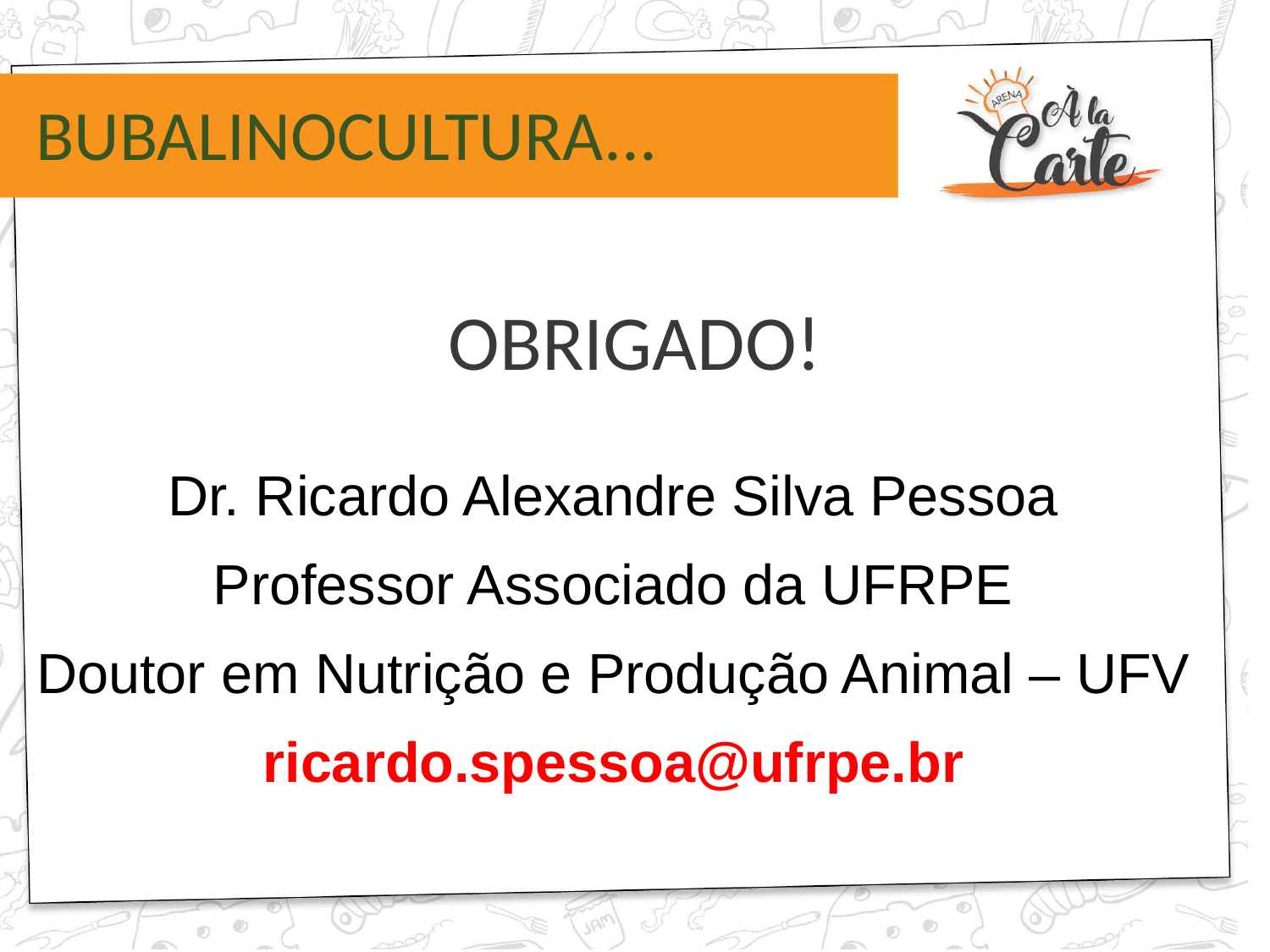

# BUBALINOCULTURA...
OBRIGADO!
Dr. Ricardo Alexandre Silva Pessoa
Professor Associado da UFRPE
Doutor em Nutrição e Produção Animal – UFV
ricardo.spessoa@ufrpe.br